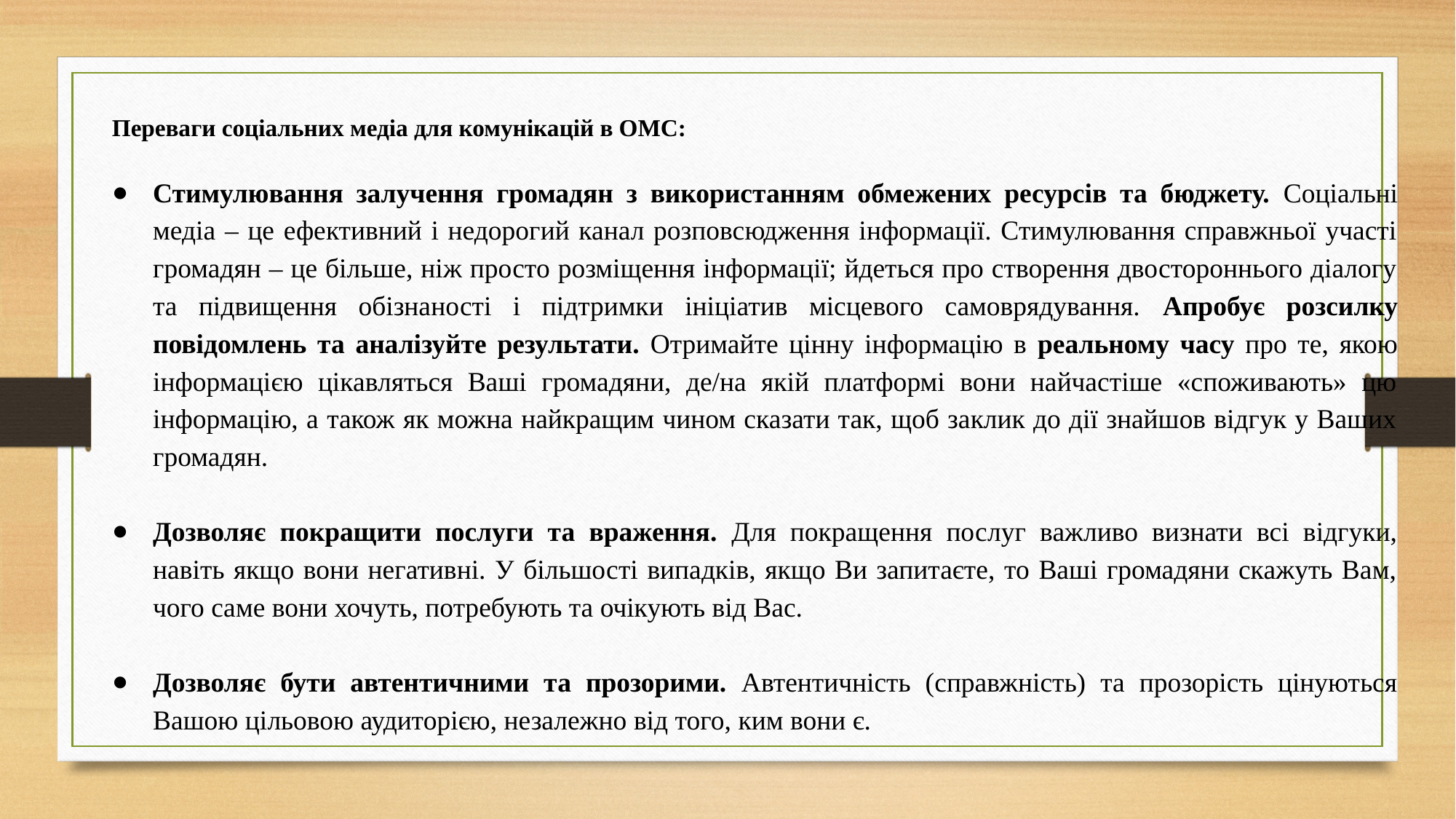

Переваги соціальних медіа для комунікацій в ОМС:

Стимулювання залучення громадян з використанням обмежених ресурсів та бюджету. Соціальні медіа – це ефективний і недорогий канал розповсюдження інформації. Стимулювання справжньої участі громадян – це більше, ніж просто розміщення інформації; йдеться про створення двостороннього діалогу та підвищення обізнаності і підтримки ініціатив місцевого самоврядування. Апробує розсилку повідомлень та аналізуйте результати. Отримайте цінну інформацію в реальному часу про те, якою інформацією цікавляться Ваші громадяни, де/на якій платформі вони найчастіше «споживають» цю інформацію, а також як можна найкращим чином сказати так, щоб заклик до дії знайшов відгук у Ваших громадян.

Дозволяє покращити послуги та враження. Для покращення послуг важливо визнати всі відгуки, навіть якщо вони негативні. У більшості випадків, якщо Ви запитаєте, то Ваші громадяни скажуть Вам, чого саме вони хочуть, потребують та очікують від Вас.

Дозволяє бути автентичними та прозорими. Автентичність (справжність) та прозорість цінуються Вашою цільовою аудиторією, незалежно від того, ким вони є.